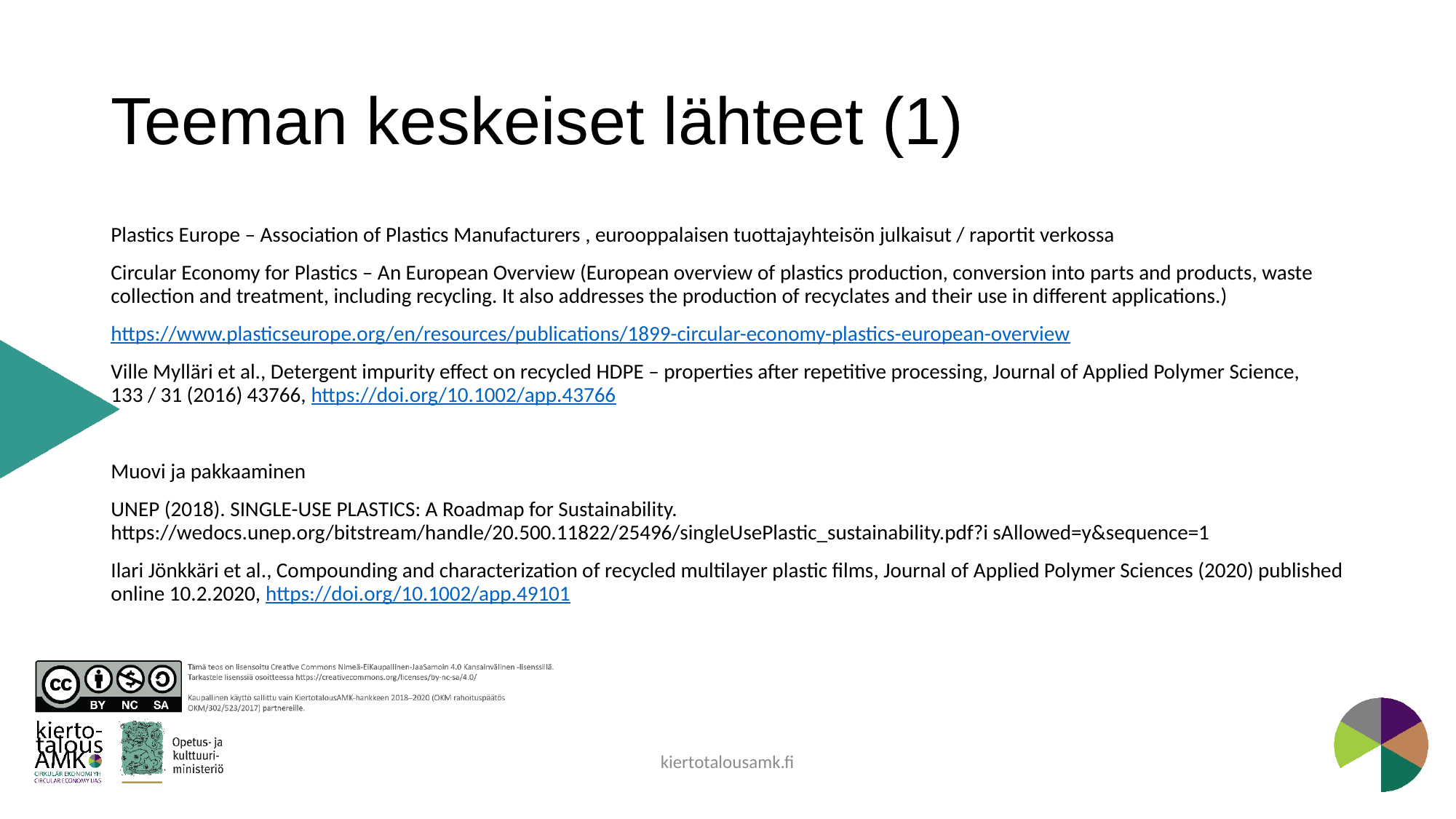

# Teeman keskeiset lähteet (1)
Plastics Europe – Association of Plastics Manufacturers , eurooppalaisen tuottajayhteisön julkaisut / raportit verkossa
Circular Economy for Plastics – An European Overview (European overview of plastics production, conversion into parts and products, waste collection and treatment, including recycling. It also addresses the production of recyclates and their use in different applications.)
https://www.plasticseurope.org/en/resources/publications/1899-circular-economy-plastics-european-overview
Ville Mylläri et al., Detergent impurity effect on recycled HDPE – properties after repetitive processing, Journal of Applied Polymer Science, 133 / 31 (2016) 43766, https://doi.org/10.1002/app.43766

Muovi ja pakkaaminen
UNEP (2018). SINGLE-USE PLASTICS: A Roadmap for Sustainability.  https://wedocs.unep.org/bitstream/handle/20.500.11822/25496/singleUsePlastic_sustainability.pdf?i sAllowed=y&sequence=1
Ilari Jönkkäri et al., Compounding and characterization of recycled multilayer plastic films, Journal of Applied Polymer Sciences (2020) published online 10.2.2020, https://doi.org/10.1002/app.49101

kiertotalousamk.fi